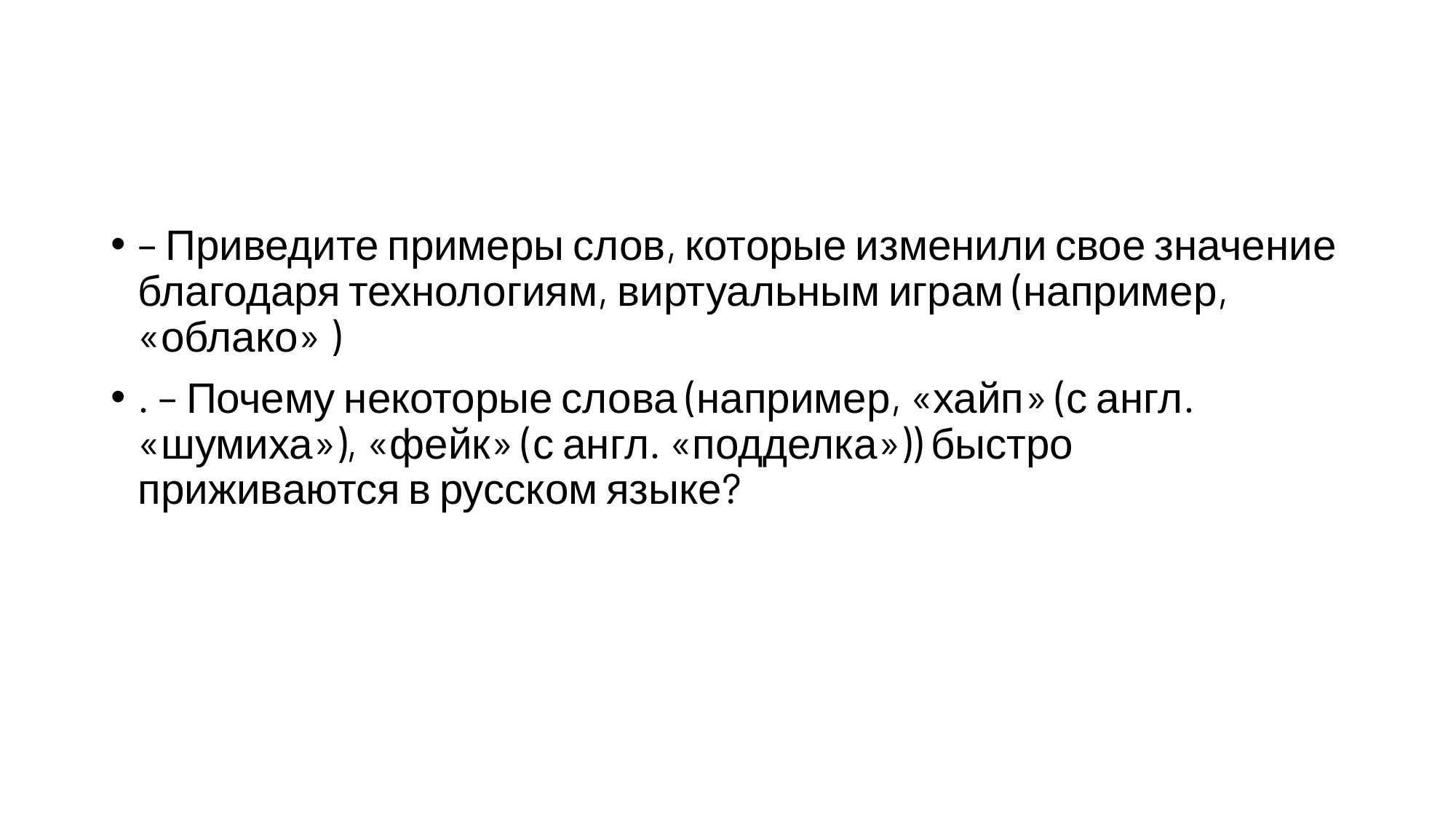

#
– Приведите примеры слов, которые изменили свое значение благодаря технологиям, виртуальным играм (например, «облако» )
. – Почему некоторые слова (например, «хайп» (с англ. «шумиха»), «фейк» (с англ. «подделка»)) быстро приживаются в русском языке?